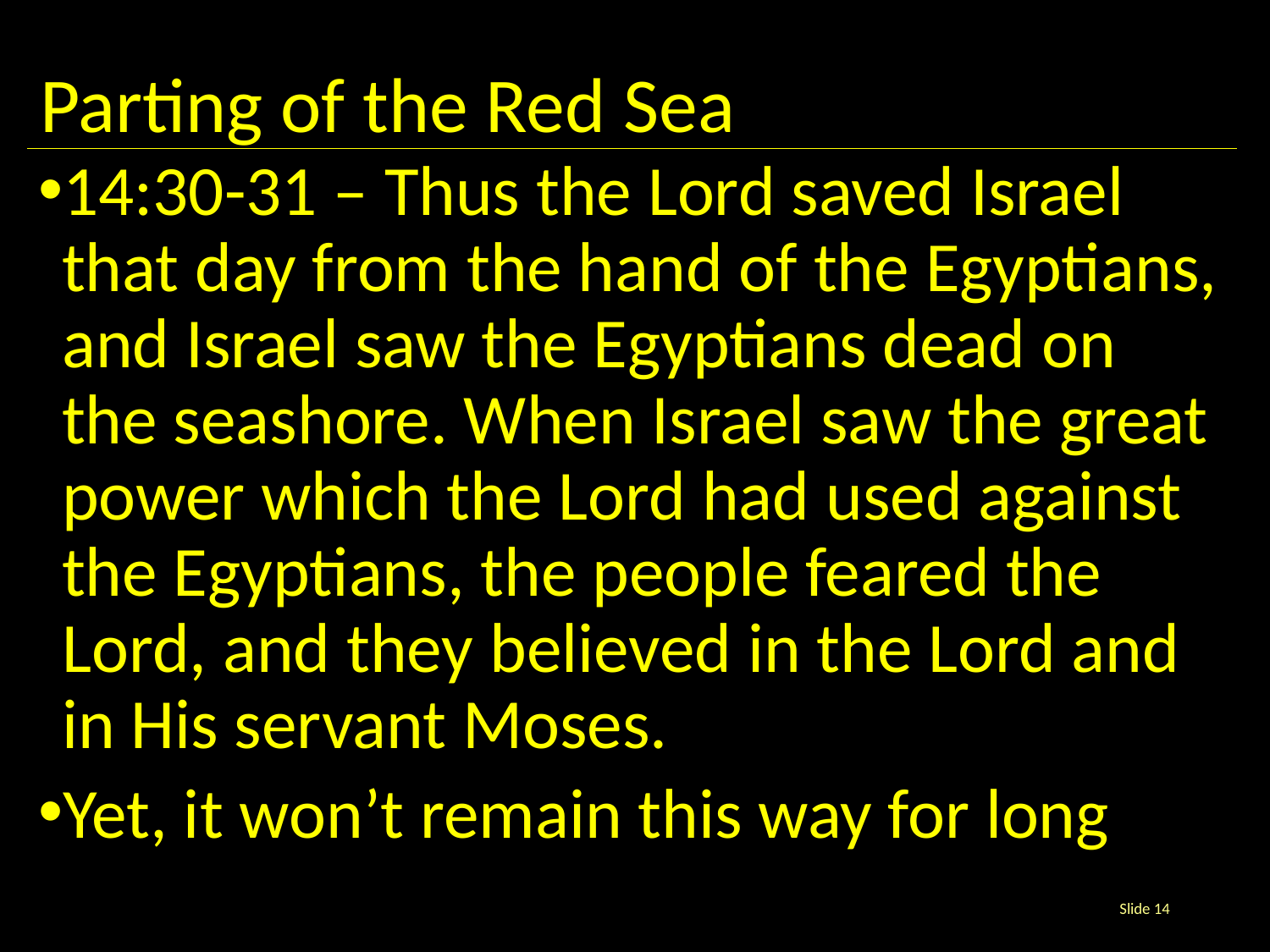

# Parting of the Red Sea
14:30-31 – Thus the Lord saved Israel that day from the hand of the Egyptians, and Israel saw the Egyptians dead on the seashore. When Israel saw the great power which the Lord had used against the Egyptians, the people feared the Lord, and they believed in the Lord and in His servant Moses.
Yet, it won’t remain this way for long
Slide 14